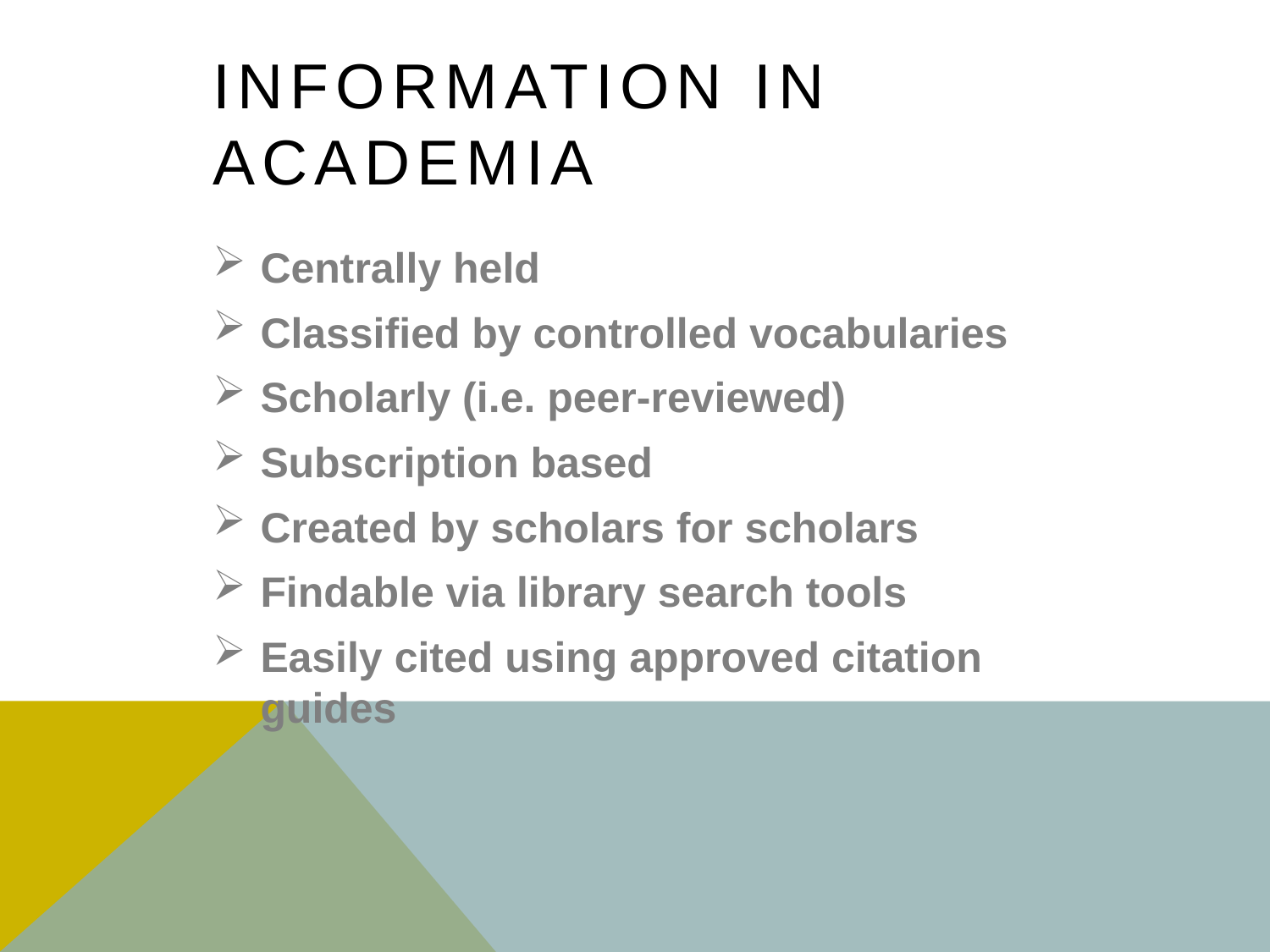

Information in Academia
Centrally held
Classified by controlled vocabularies
Scholarly (i.e. peer-reviewed)
Subscription based
Created by scholars for scholars
Findable via library search tools
Easily cited using approved citation guides